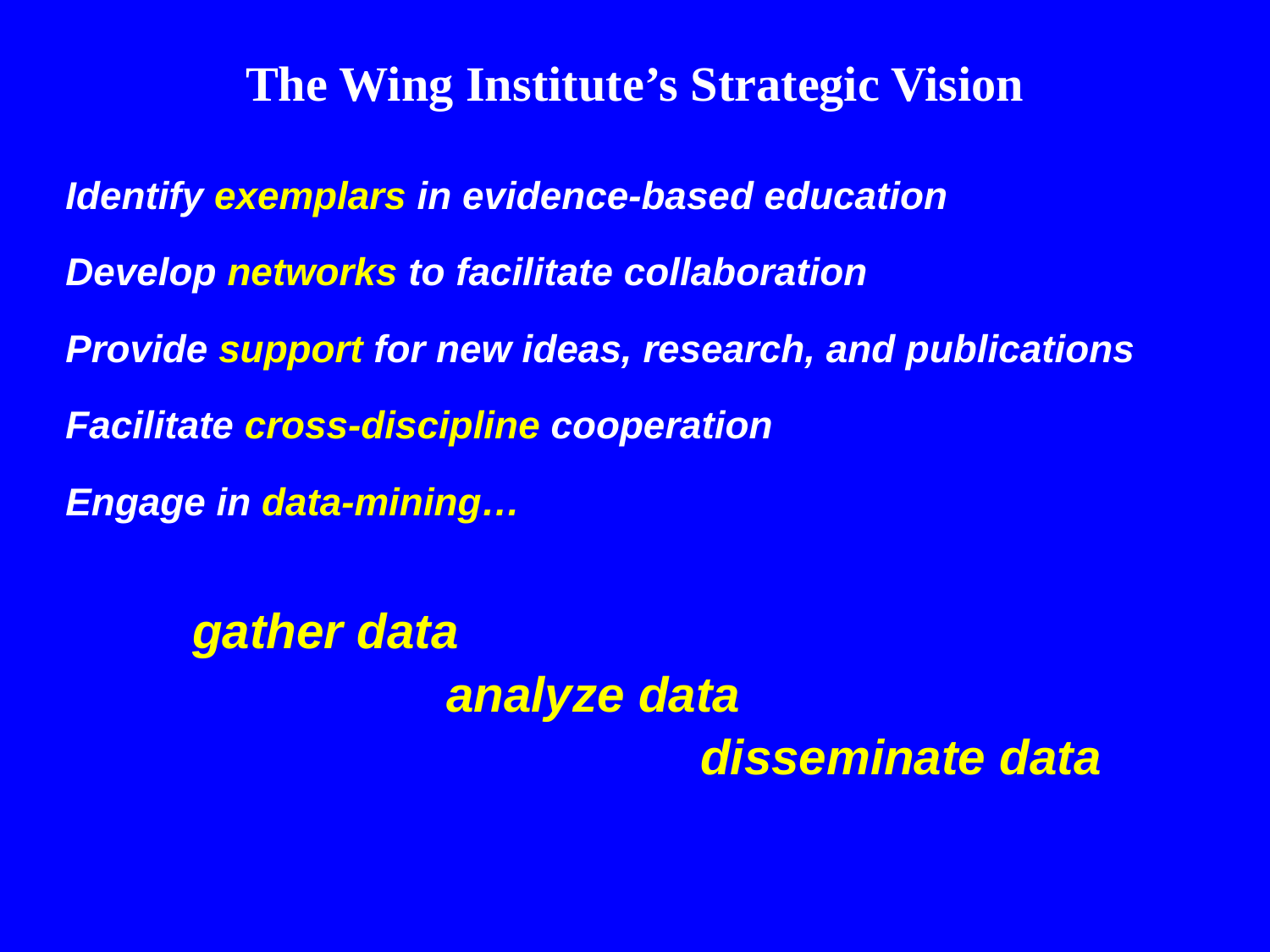

# The Wing Institute’s Strategic Vision
Identify exemplars in evidence-based education

Develop networks to facilitate collaboration

Provide support for new ideas, research, and publications

Facilitate cross-discipline cooperation

Engage in data-mining…

	gather data
			analyze data
					disseminate data